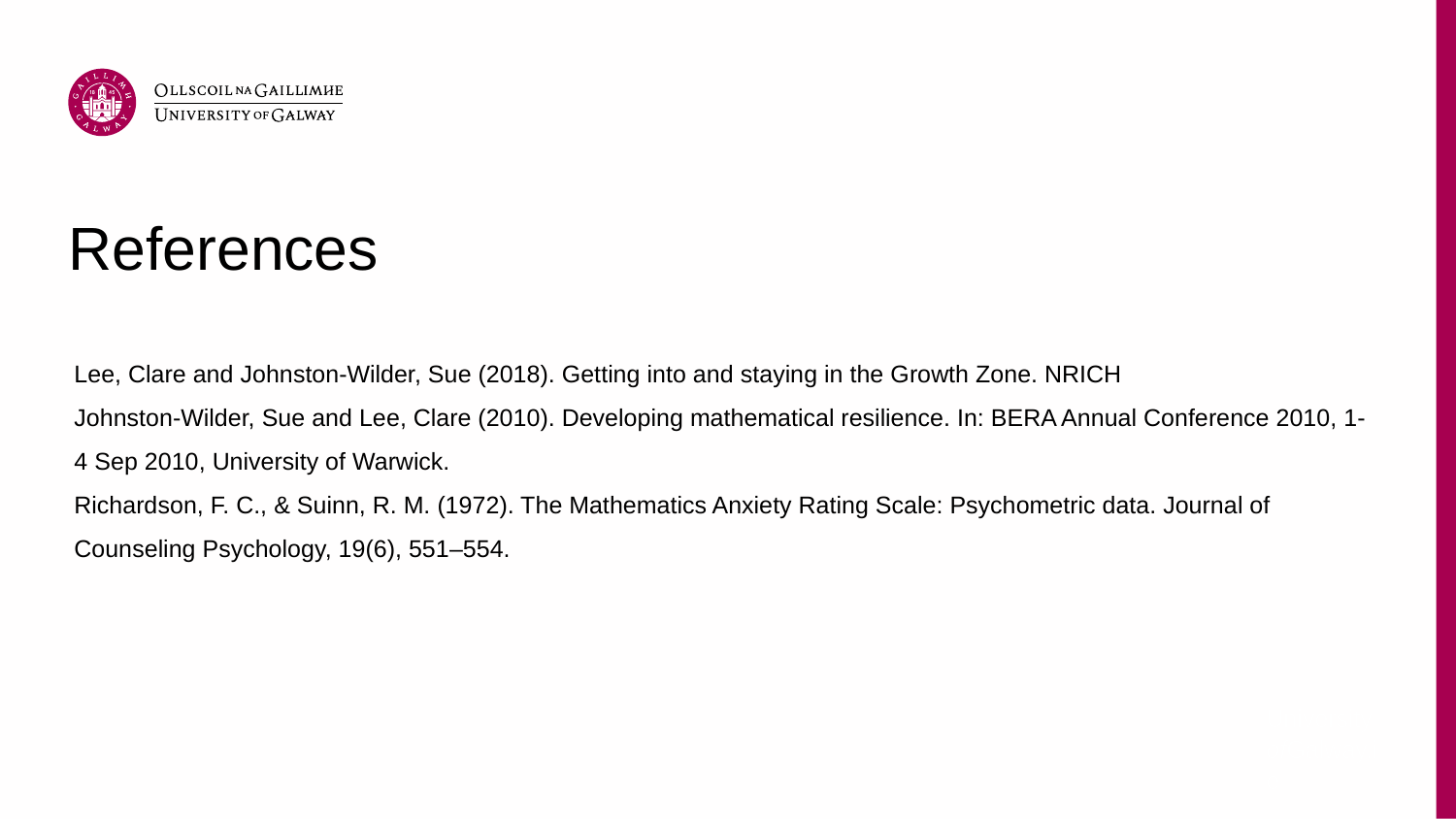

# References
Lee, Clare and Johnston-Wilder, Sue (2018). Getting into and staying in the Growth Zone. NRICH
Johnston-Wilder, Sue and Lee, Clare (2010). Developing mathematical resilience. In: BERA Annual Conference 2010, 1-4 Sep 2010, University of Warwick.
Richardson, F. C., & Suinn, R. M. (1972). The Mathematics Anxiety Rating Scale: Psychometric data. Journal of Counseling Psychology, 19(6), 551–554.